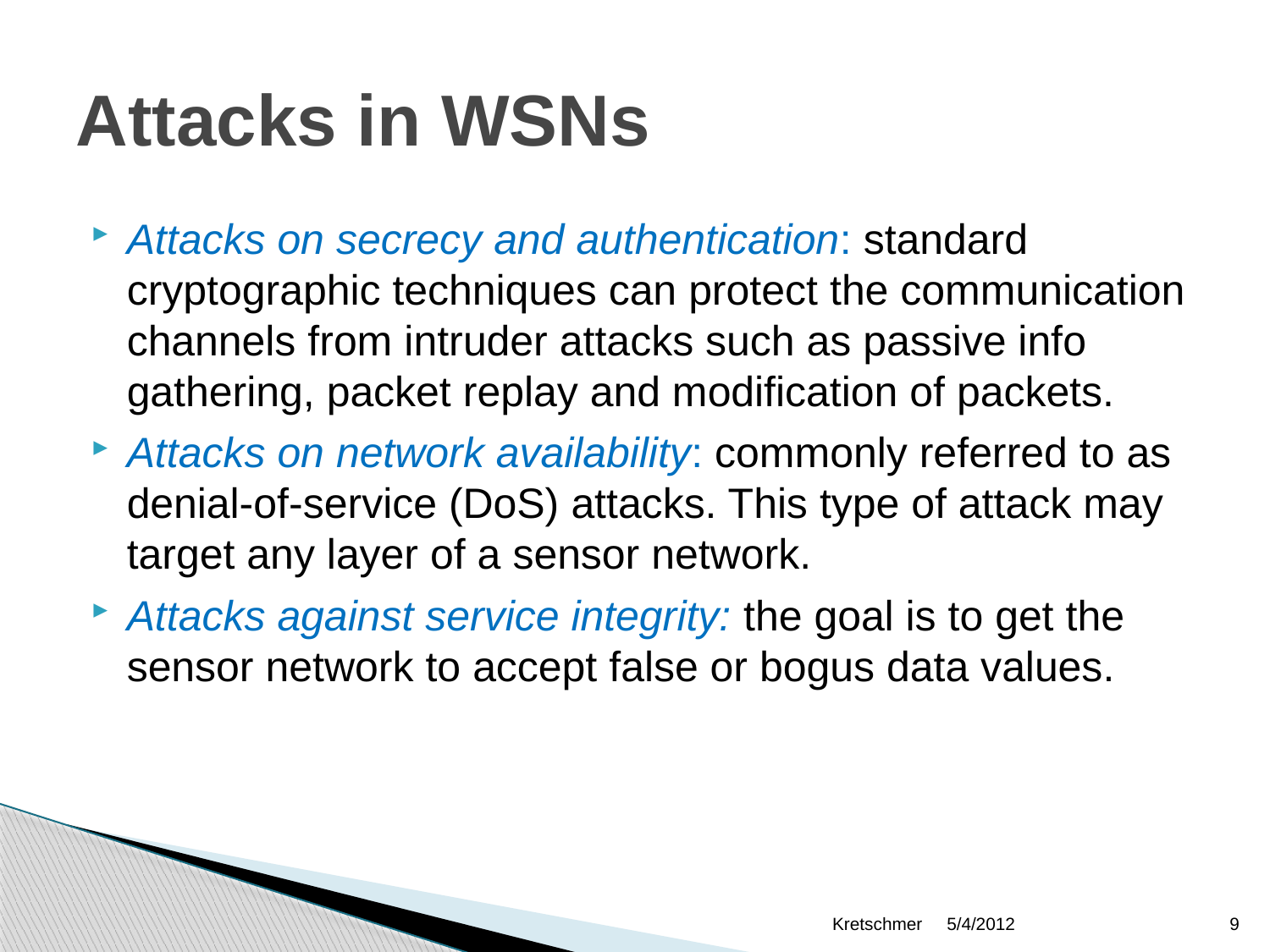

# Attacks in WSNs
Attacks on secrecy and authentication: standard cryptographic techniques can protect the communication channels from intruder attacks such as passive info gathering, packet replay and modification of packets.
Attacks on network availability: commonly referred to as denial-of-service (DoS) attacks. This type of attack may target any layer of a sensor network.
Attacks against service integrity: the goal is to get the sensor network to accept false or bogus data values.

Kretschmer
5/4/2012
9